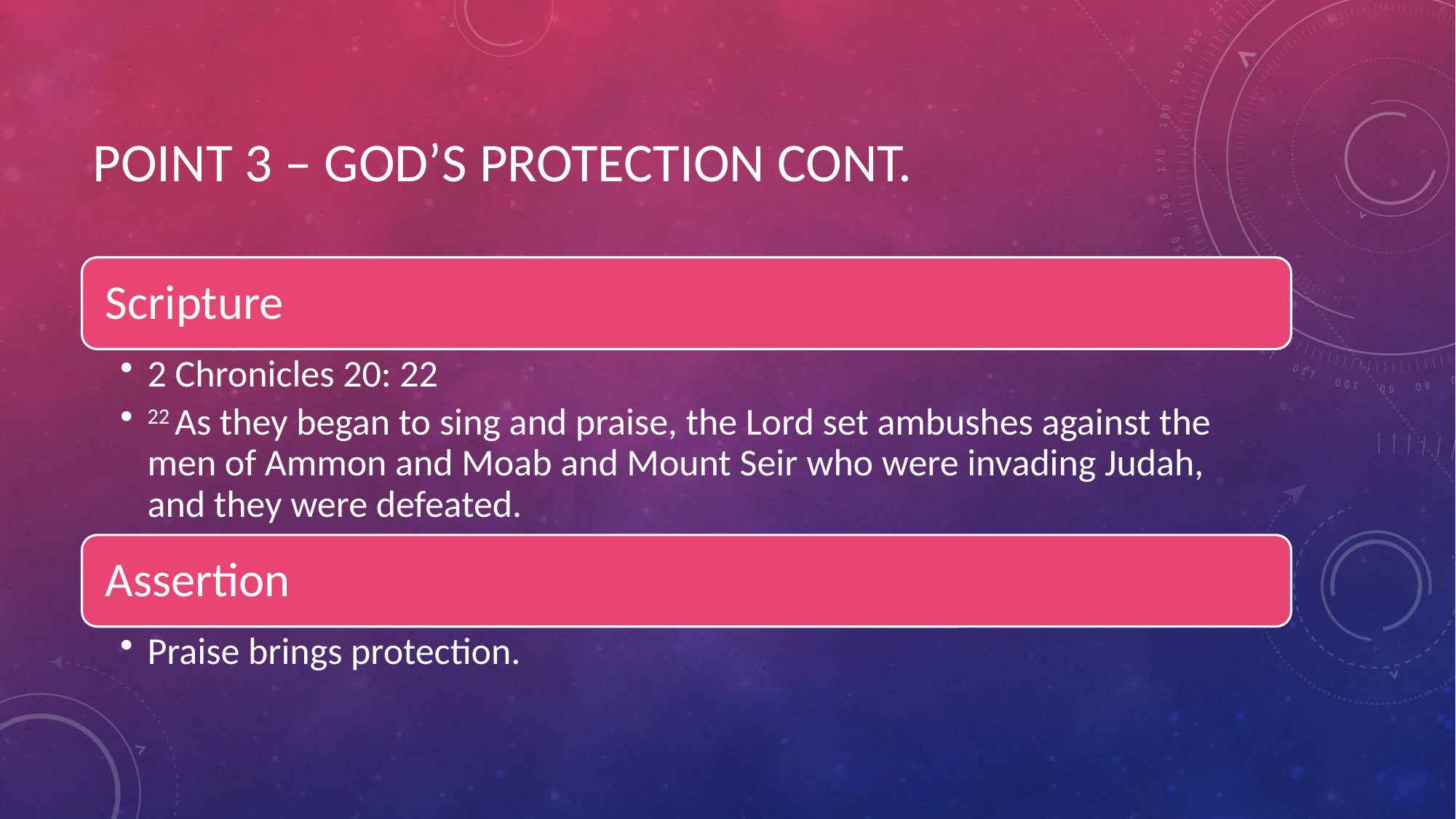

# Point 3 – god’s protection cont.
Scripture
2 Chronicles 20: 22
22 As they began to sing and praise, the Lord set ambushes against the men of Ammon and Moab and Mount Seir who were invading Judah, and they were defeated.
Assertion
Praise brings protection.